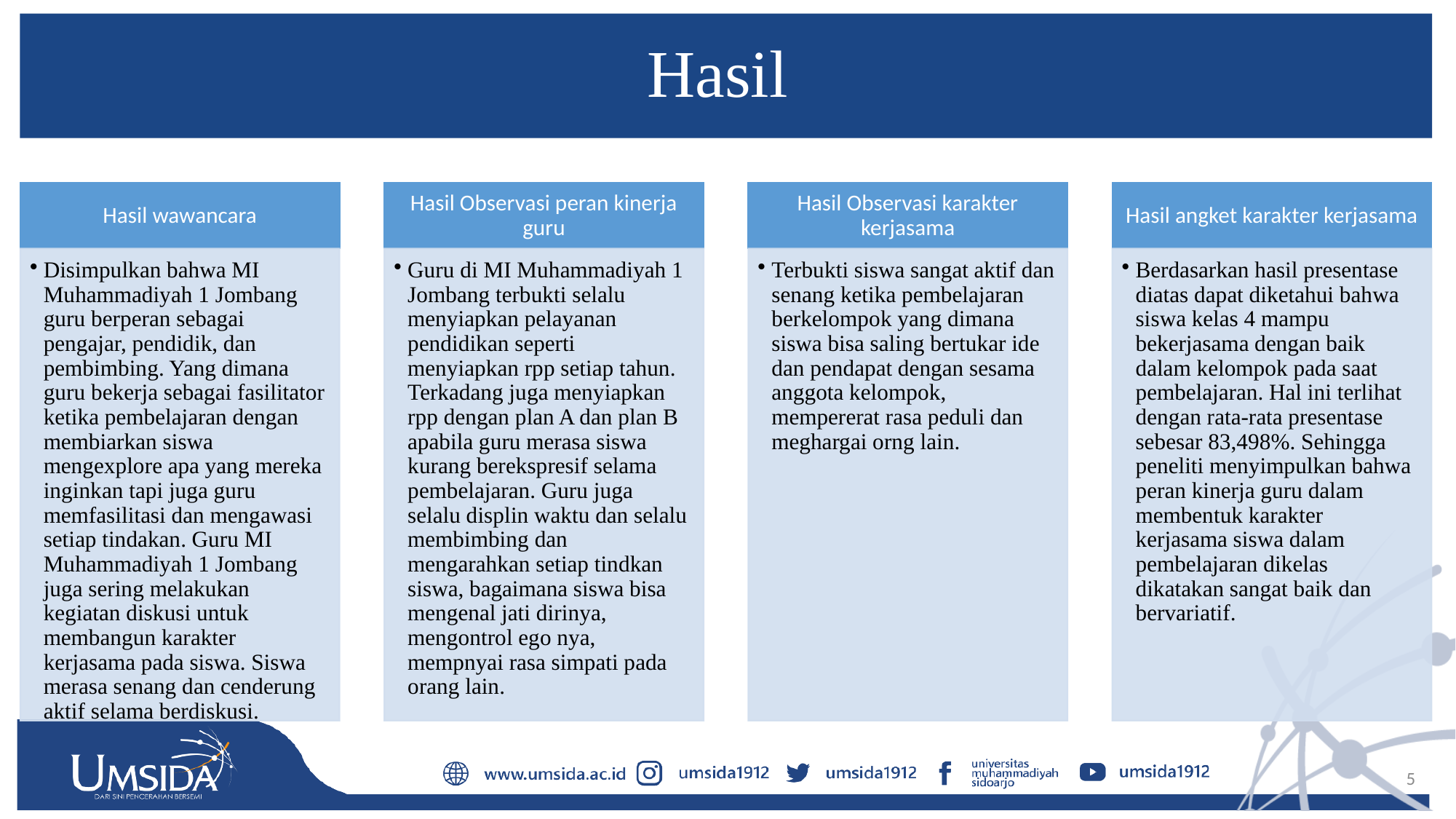

# Hasil
Hasil wawancara
Disimpulkan bahwa MI Muhammadiyah 1 Jombang guru berperan sebagai pengajar, pendidik, dan pembimbing. Yang dimana guru bekerja sebagai fasilitator ketika pembelajaran dengan membiarkan siswa mengexplore apa yang mereka inginkan tapi juga guru memfasilitasi dan mengawasi setiap tindakan. Guru MI Muhammadiyah 1 Jombang juga sering melakukan kegiatan diskusi untuk membangun karakter kerjasama pada siswa. Siswa merasa senang dan cenderung aktif selama berdiskusi.
Hasil Observasi peran kinerja guru
Guru di MI Muhammadiyah 1 Jombang terbukti selalu menyiapkan pelayanan pendidikan seperti menyiapkan rpp setiap tahun. Terkadang juga menyiapkan rpp dengan plan A dan plan B apabila guru merasa siswa kurang berekspresif selama pembelajaran. Guru juga selalu displin waktu dan selalu membimbing dan mengarahkan setiap tindkan siswa, bagaimana siswa bisa mengenal jati dirinya, mengontrol ego nya, mempnyai rasa simpati pada orang lain.
Hasil Observasi karakter kerjasama
Terbukti siswa sangat aktif dan senang ketika pembelajaran berkelompok yang dimana siswa bisa saling bertukar ide dan pendapat dengan sesama anggota kelompok, mempererat rasa peduli dan meghargai orng lain.
Hasil angket karakter kerjasama
Berdasarkan hasil presentase diatas dapat diketahui bahwa siswa kelas 4 mampu bekerjasama dengan baik dalam kelompok pada saat pembelajaran. Hal ini terlihat dengan rata-rata presentase sebesar 83,498%. Sehingga peneliti menyimpulkan bahwa peran kinerja guru dalam membentuk karakter kerjasama siswa dalam pembelajaran dikelas dikatakan sangat baik dan bervariatif.